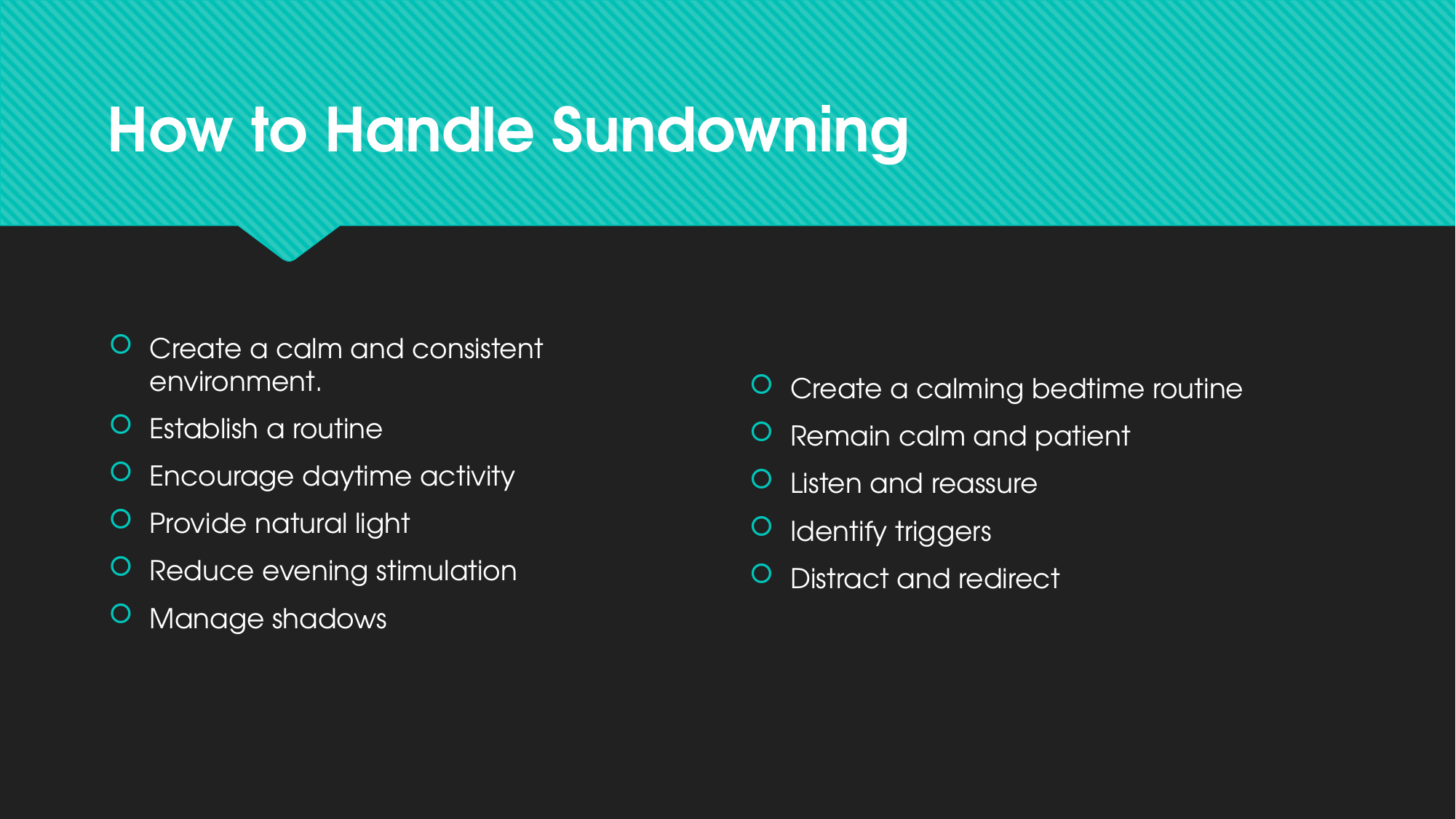

# How to Handle Sundowning
Create a calm and consistent environment.
Establish a routine
Encourage daytime activity
Provide natural light
Reduce evening stimulation
Manage shadows
Create a calming bedtime routine
Remain calm and patient
Listen and reassure
Identify triggers
Distract and redirect